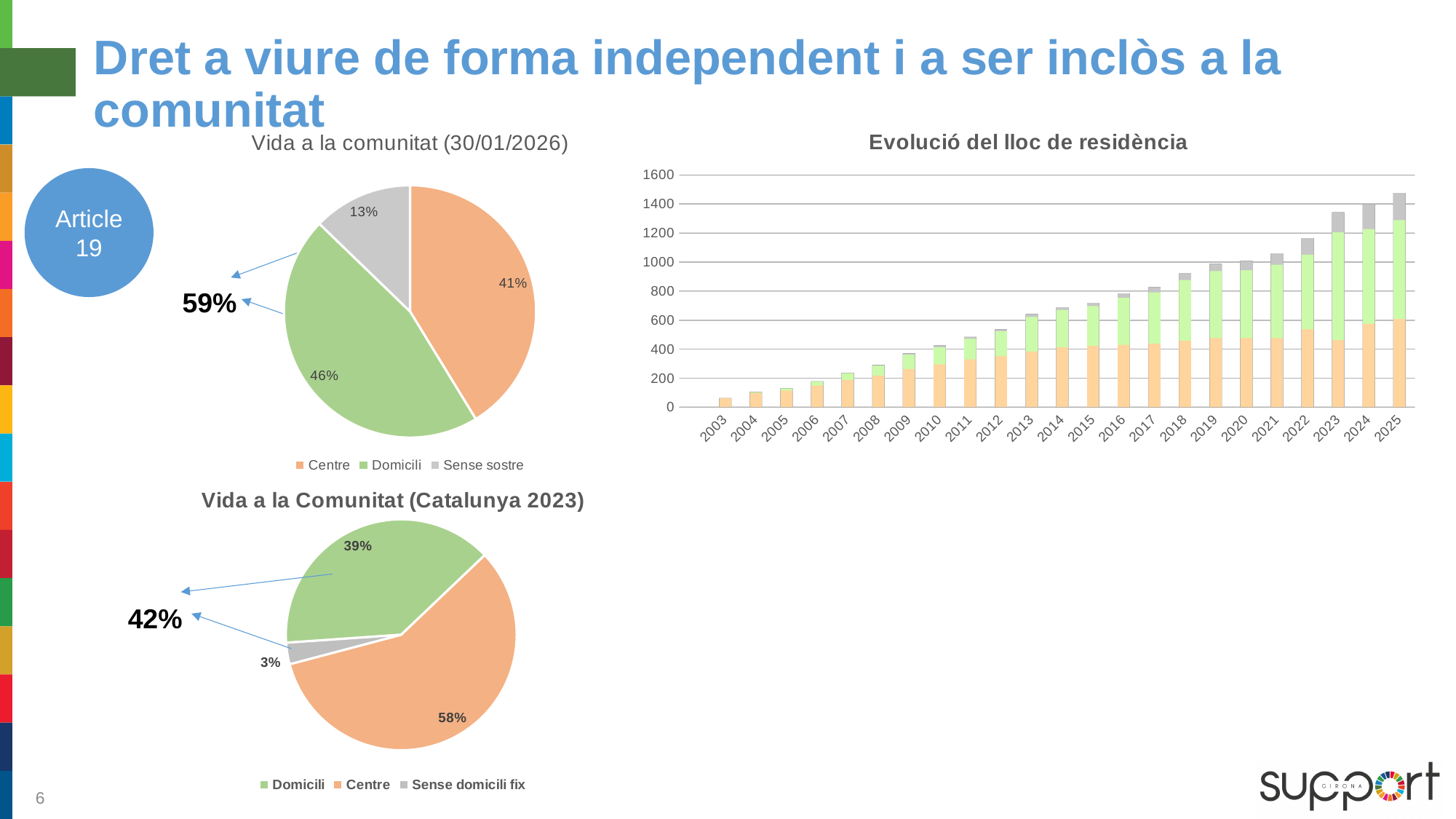

# Dret a viure de forma independent i a ser inclòs a la comunitat

### Chart:

| Category |  |
|---|---|
| Centre | 0.41255908170155303 |
| Domicili | 0.4598244429439568 |
| Sense sostre | 0.12761647535449022 |

[unsupported chart]

Article 19
59%

### Chart: Vida a la Comunitat (Catalunya 2023)

| Category |  |
|---|---|
| Domicili | 0.39 |
| Centre | 0.58 |
| Sense domicili fix | 0.03 |
42%
6